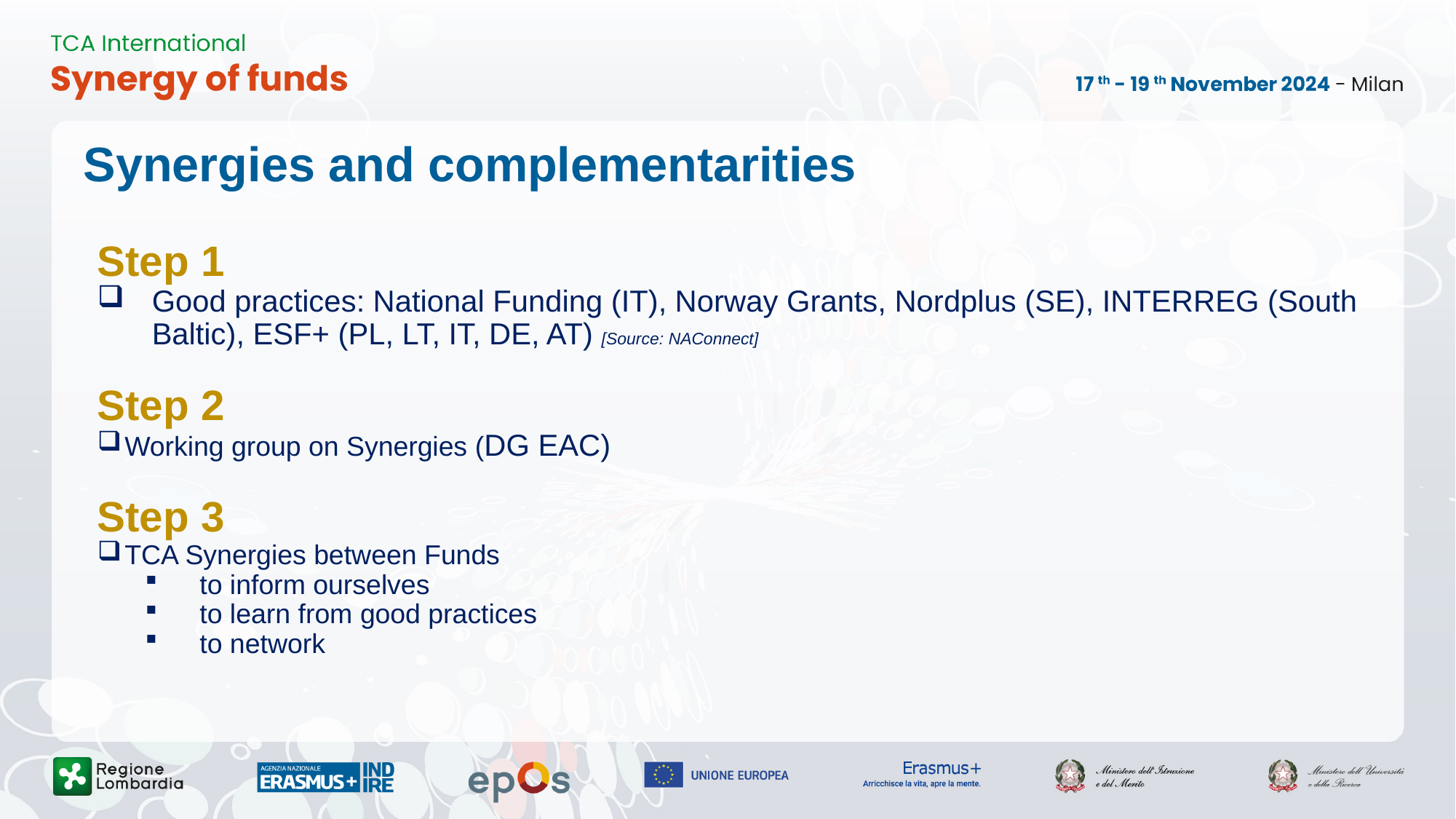

# Synergies and complementarities
Step 1
Good practices: National Funding (IT), Norway Grants, Nordplus (SE), INTERREG (South Baltic), ESF+ (PL, LT, IT, DE, AT) [Source: NAConnect]

Step 2
Working group on Synergies (DG EAC)

Step 3
TCA Synergies between Funds
to inform ourselves
to learn from good practices
to network